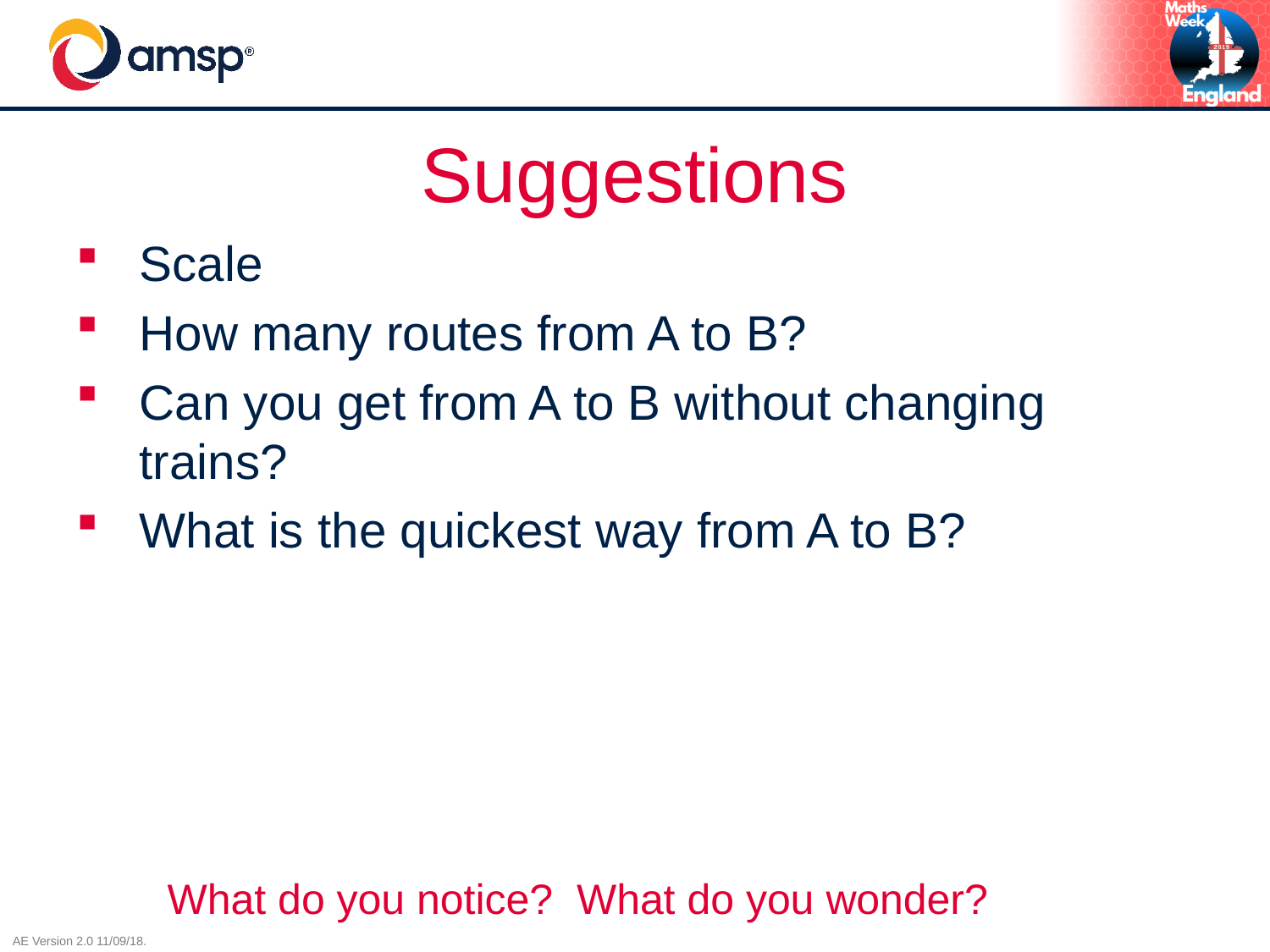

# Suggestions
Scale
How many routes from A to B?
Can you get from A to B without changing trains?
What is the quickest way from A to B?

What do you notice?  What do you wonder?